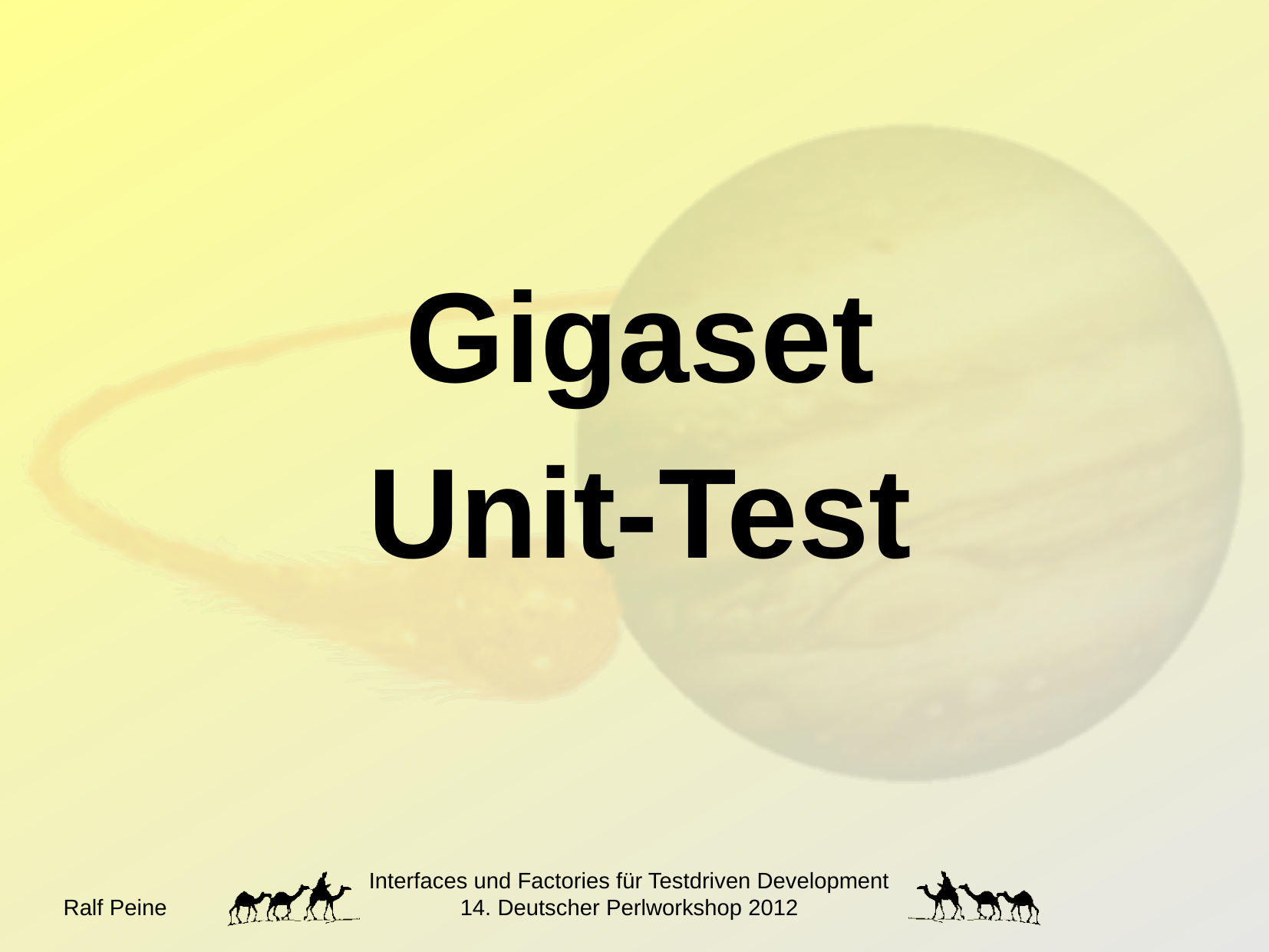

Gigaset
Unit-Test

Ralf Peine
Interfaces und Factories für Testdriven Development
14. Deutscher Perlworkshop 2012